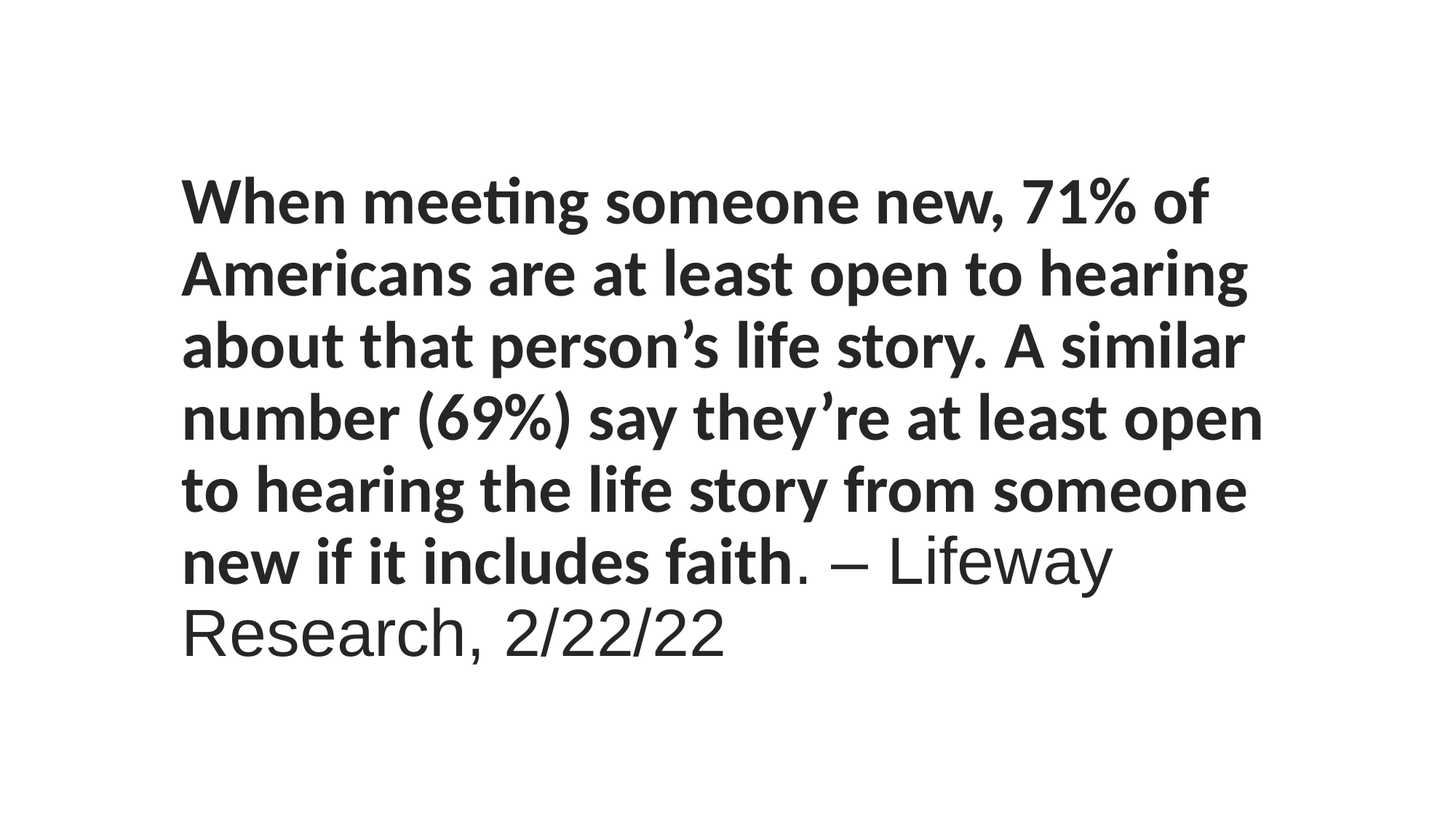

# When meeting someone new, 71% of Americans are at least open to hearing about that person’s life story. A similar number (69%) say they’re at least open to hearing the life story from someone new if it includes faith. – Lifeway Research, 2/22/22